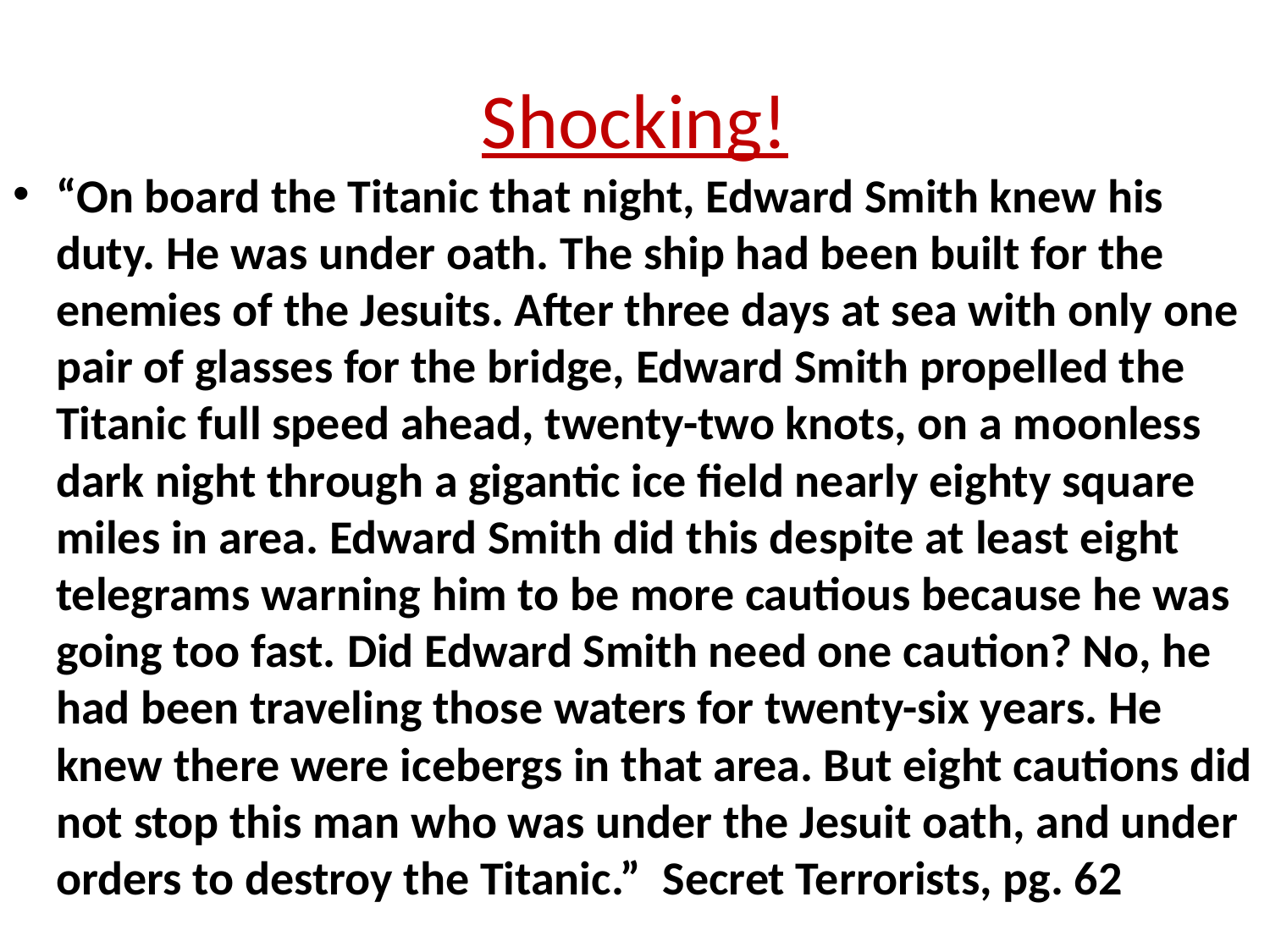

# Shocking!
“On board the Titanic that night, Edward Smith knew his duty. He was under oath. The ship had been built for the enemies of the Jesuits. After three days at sea with only one pair of glasses for the bridge, Edward Smith propelled the Titanic full speed ahead, twenty-two knots, on a moonless dark night through a gigantic ice field nearly eighty square miles in area. Edward Smith did this despite at least eight telegrams warning him to be more cautious because he was going too fast. Did Edward Smith need one caution? No, he had been traveling those waters for twenty-six years. He knew there were icebergs in that area. But eight cautions did not stop this man who was under the Jesuit oath, and under orders to destroy the Titanic.”  Secret Terrorists, pg. 62